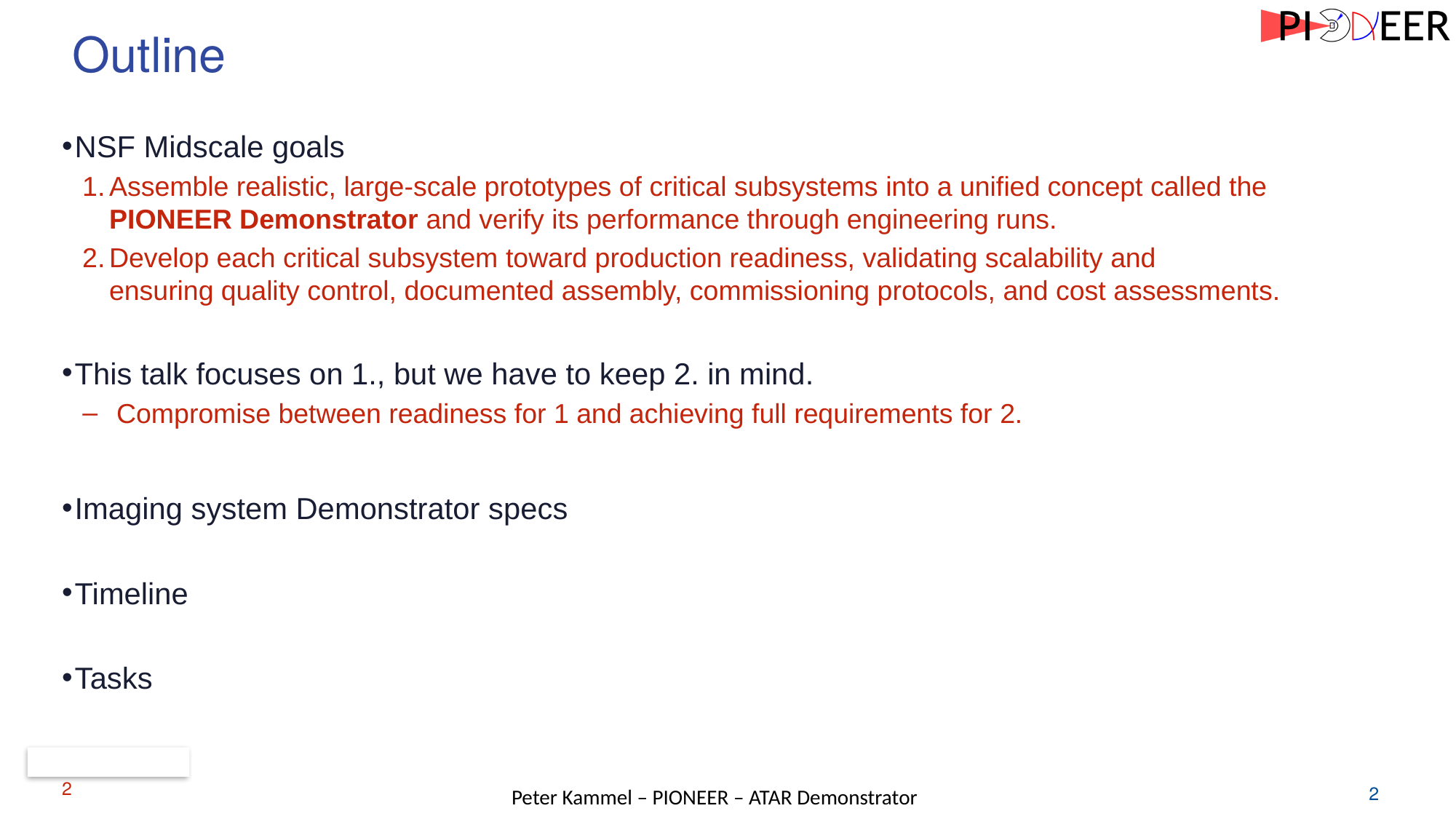

# Outline
NSF Midscale goals
Assemble realistic, large-scale prototypes of critical subsystems into a unified concept called the
PIONEER Demonstrator and verify its performance through engineering runs.
Develop each critical subsystem toward production readiness, validating scalability and
ensuring quality control, documented assembly, commissioning protocols, and cost assessments.

This talk focuses on 1., but we have to keep 2. in mind.
Compromise between readiness for 1 and achieving full requirements for 2.

Imaging system Demonstrator specs

Timeline

Tasks

2